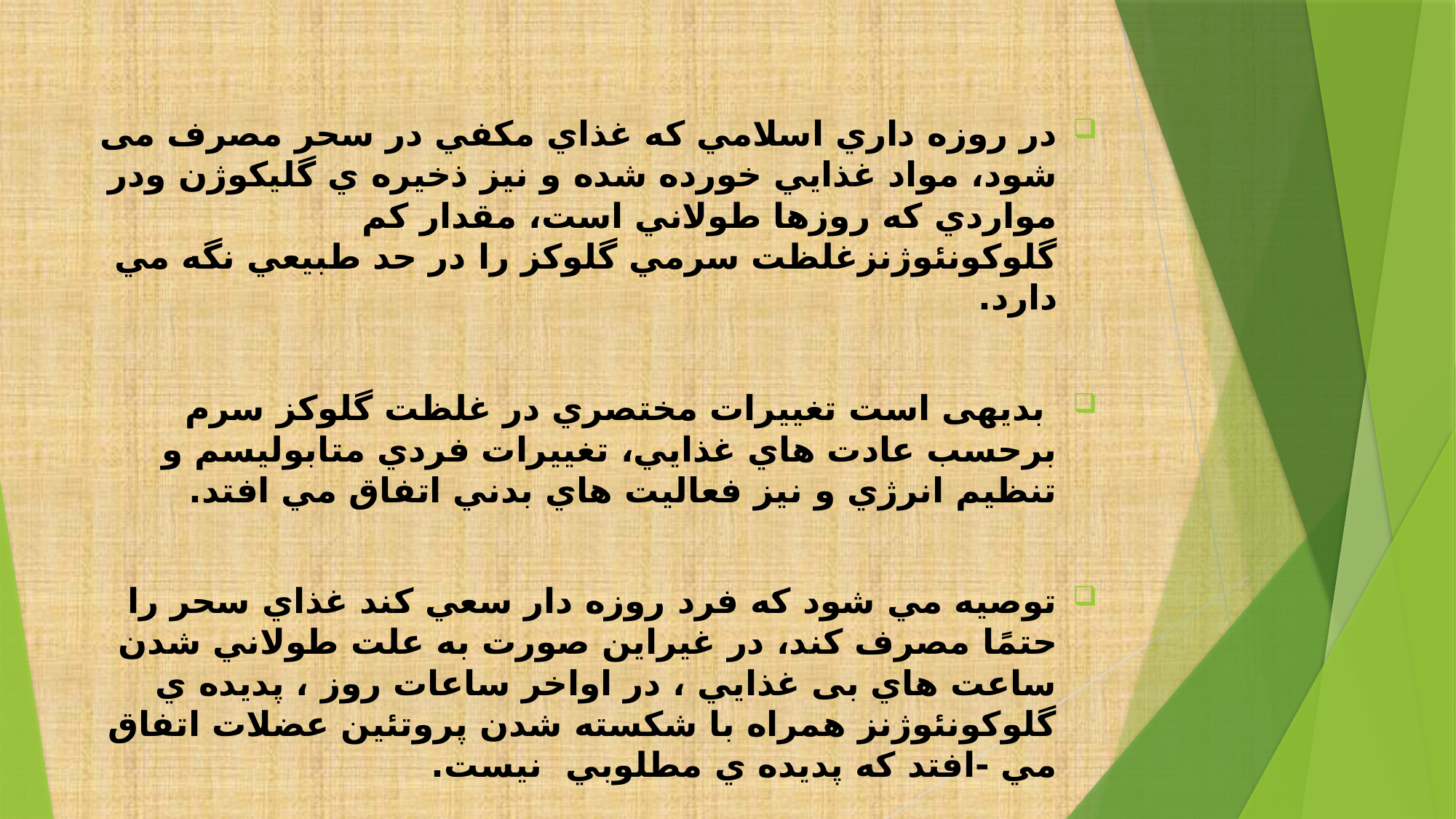

در روزه داري اسلامي كه غذاي مكفي در سحر مصرف می  شود، مواد غذايي خورده شده و نيز ذخيره ي گليكوژن ودر مواردي كه روزها طولاني است، مقدار كم گلوكونئوژنزغلظت سرمي گلوكز را در حد طبيعي نگه مي دارد.

 بديهی است تغييرات مختصري در غلظت گلوكز سرم برحسب عادت هاي غذايي، تغييرات فردي متابوليسم و تنظيم انرژي و نيز فعاليت هاي بدني اتفاق مي افتد.

توصيه مي شود كه فرد روزه دار سعي كند غذاي سحر را حتمًا مصرف كند، در غيراين صورت به علت طولاني شدن ساعت هاي بی غذايي ، در اواخر ساعات روز ، پديده ي گلوكونئوژنز همراه با شكسته شدن پروتئين عضلات اتفاق مي -افتد كه پديده ي مطلوبي  نيست.